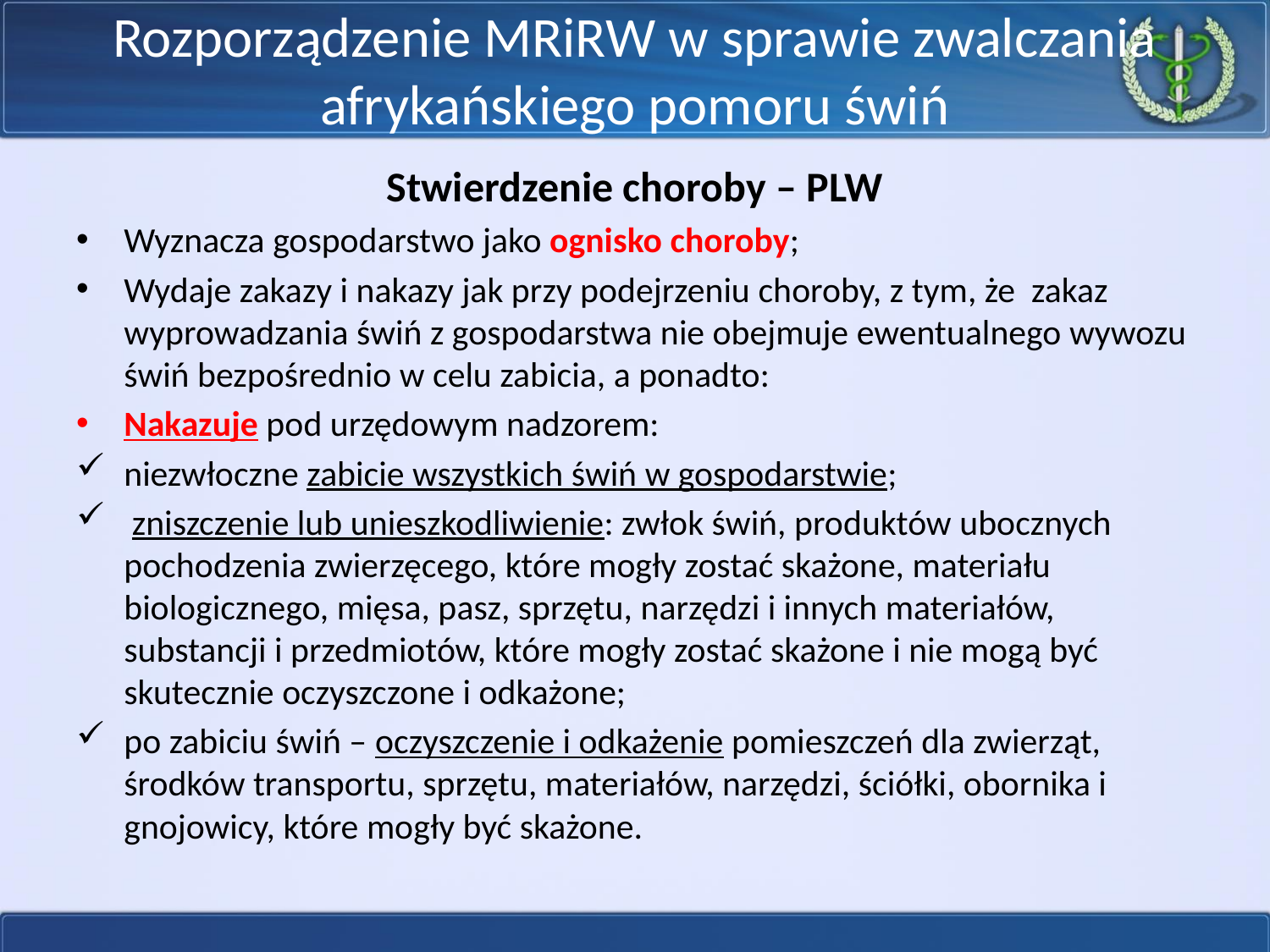

# Rozporządzenie MRiRW w sprawie zwalczania afrykańskiego pomoru świń
Stwierdzenie choroby – PLW
Wyznacza gospodarstwo jako ognisko choroby;
Wydaje zakazy i nakazy jak przy podejrzeniu choroby, z tym, że  zakaz wyprowadzania świń z gospodarstwa nie obejmuje ewentualnego wywozu świń bezpośrednio w celu zabicia, a ponadto:
Nakazuje pod urzędowym nadzorem:
niezwłoczne zabicie wszystkich świń w gospodarstwie;
 zniszczenie lub unieszkodliwienie: zwłok świń, produktów ubocznych pochodzenia zwierzęcego, które mogły zostać skażone, materiału biologicznego, mięsa, pasz, sprzętu, narzędzi i innych materiałów, substancji i przedmiotów, które mogły zostać skażone i nie mogą być skutecznie oczyszczone i odkażone;
po zabiciu świń – oczyszczenie i odkażenie pomieszczeń dla zwierząt, środków transportu, sprzętu, materiałów, narzędzi, ściółki, obornika i gnojowicy, które mogły być skażone.